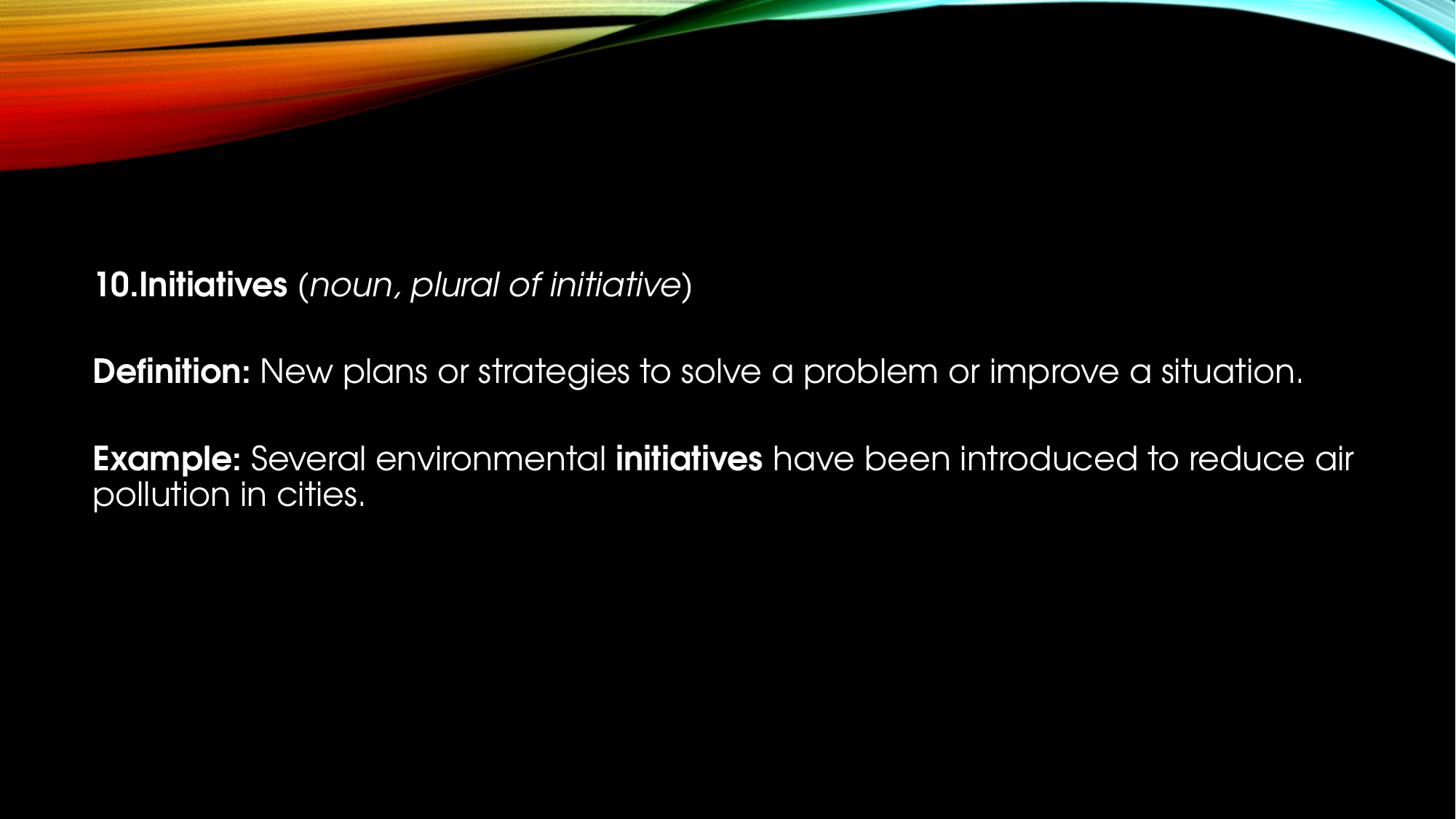

#
10.Initiatives (noun, plural of initiative)
Definition: New plans or strategies to solve a problem or improve a situation.
Example: Several environmental initiatives have been introduced to reduce air pollution in cities.